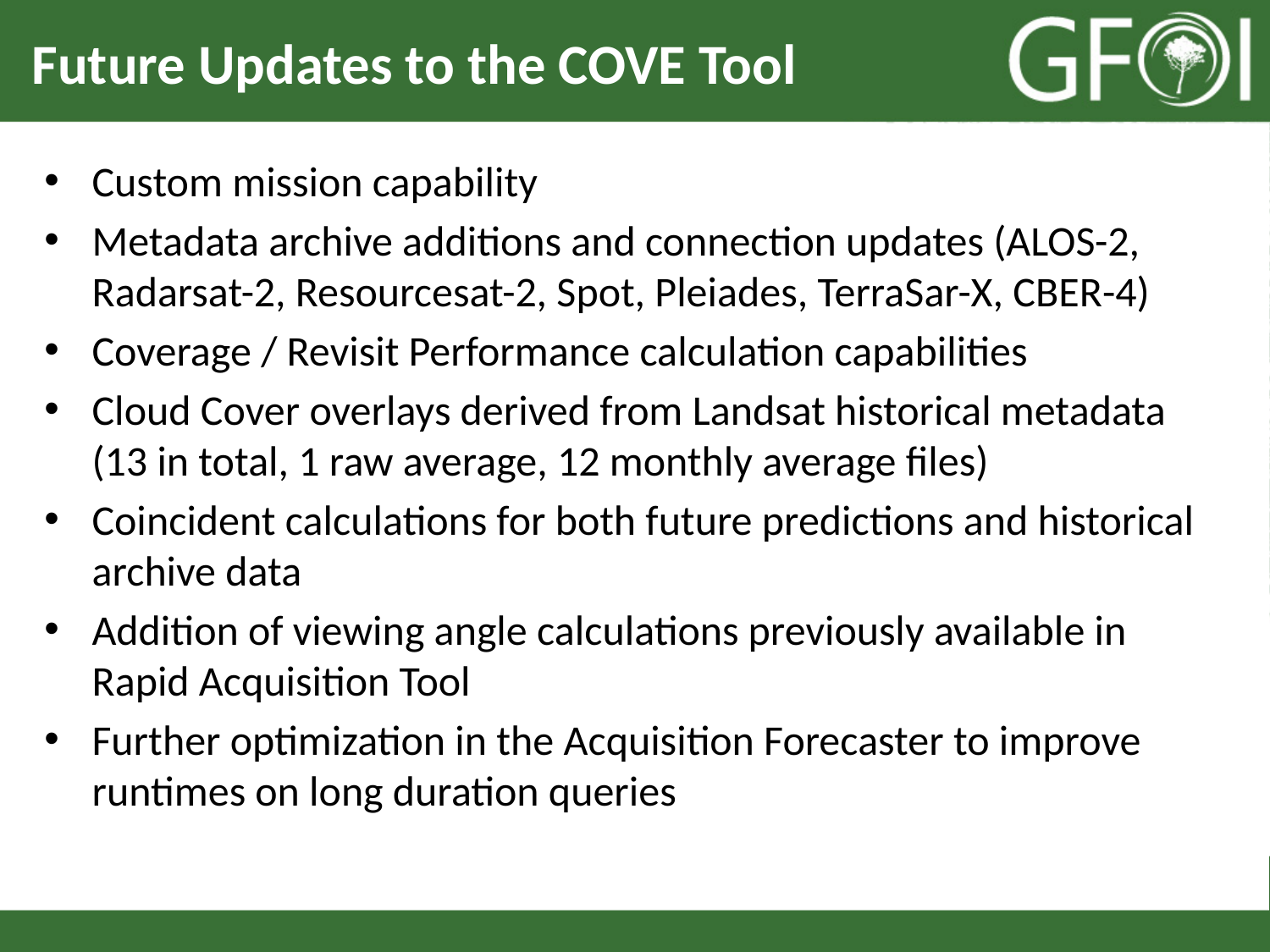

Future Updates to the COVE Tool
Custom mission capability
Metadata archive additions and connection updates (ALOS-2, Radarsat-2, Resourcesat-2, Spot, Pleiades, TerraSar-X, CBER-4)
Coverage / Revisit Performance calculation capabilities
Cloud Cover overlays derived from Landsat historical metadata (13 in total, 1 raw average, 12 monthly average files)
Coincident calculations for both future predictions and historical archive data
Addition of viewing angle calculations previously available in Rapid Acquisition Tool
Further optimization in the Acquisition Forecaster to improve runtimes on long duration queries